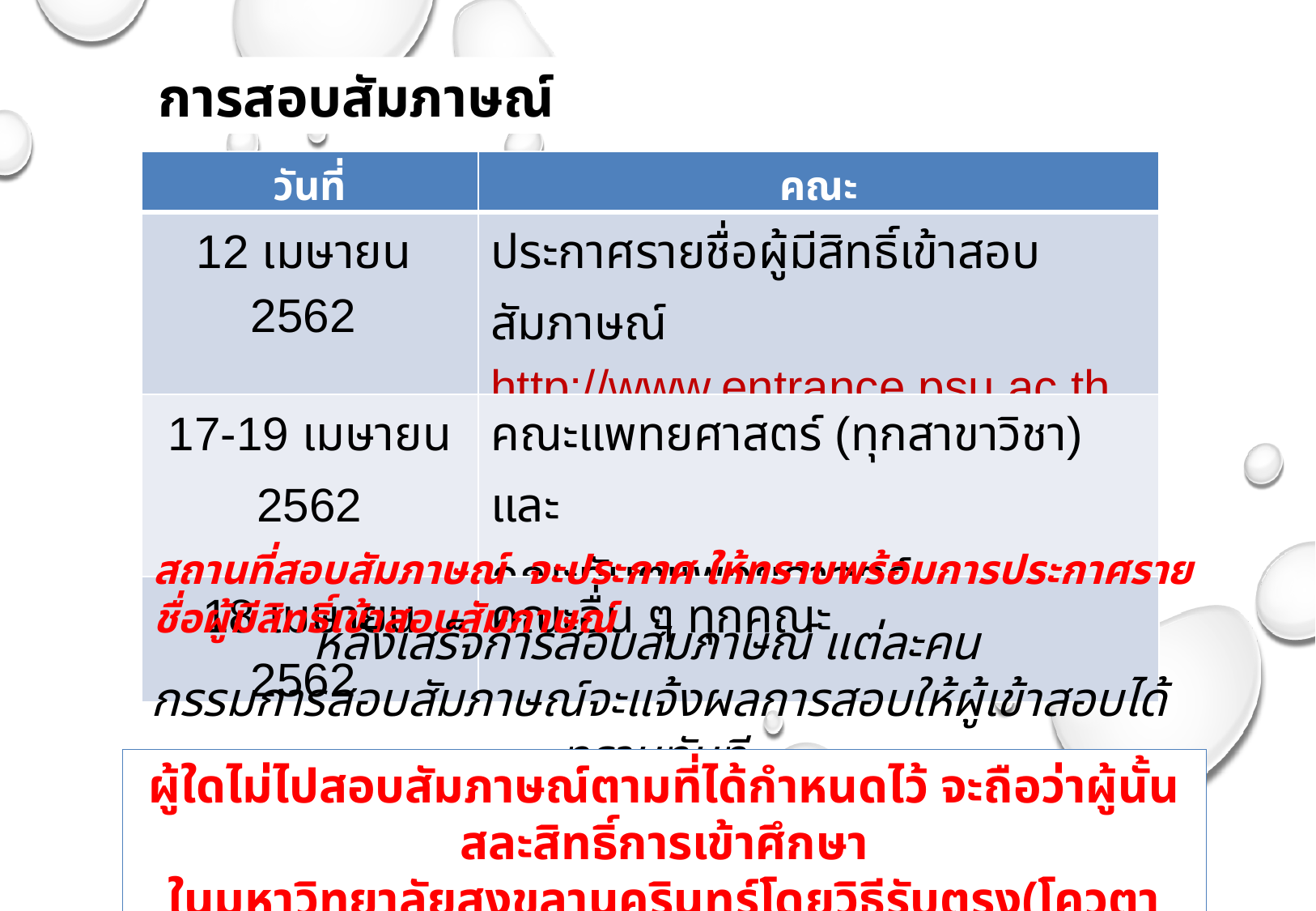

การสอบสัมภาษณ์
| วันที่ | คณะ |
| --- | --- |
| 12 เมษายน 2562 | ประกาศรายชื่อผู้มีสิทธิ์เข้าสอบสัมภาษณ์ http://www.entrance.psu.ac.th |
| 17-19 เมษายน 2562 | คณะแพทยศาสตร์ (ทุกสาขาวิชา) และ คณะทันตแพทยศาสตร์ |
| 18 เมษายน 2562 | คณะอื่น ๆ ทุกคณะ |
สถานที่สอบสัมภาษณ์  จะประกาศ ให้ทราบพร้อมการประกาศรายชื่อผู้มีสิทธิ์เข้าสอบสัมภาษณ์
หลังเสร็จการสอบสัมภาษณ์ แต่ละคน
กรรมการสอบสัมภาษณ์จะแจ้งผลการสอบให้ผู้เข้าสอบได้ทราบทันที
ผู้ใดไม่ไปสอบสัมภาษณ์ตามที่ได้กำหนดไว้ จะถือว่าผู้นั้นสละสิทธิ์การเข้าศึกษา
ในมหาวิทยาลัยสงขลานครินทร์โดยวิธีรับตรง(โควตาภูมิภาค)